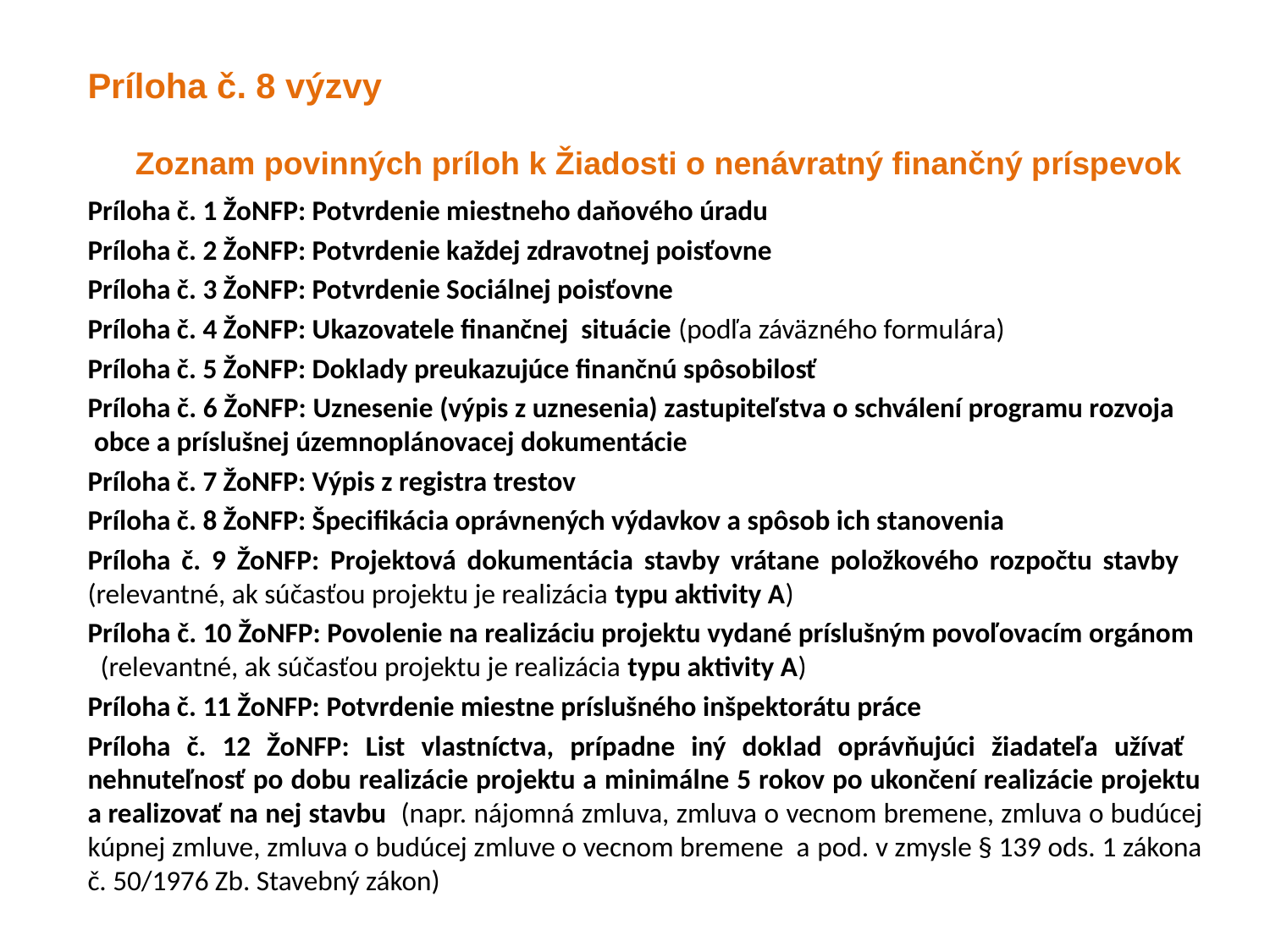

# Príloha č. 8 výzvy Zoznam povinných príloh k Žiadosti o nenávratný finančný príspevok
Príloha č. 1 ŽoNFP: Potvrdenie miestneho daňového úradu
Príloha č. 2 ŽoNFP: Potvrdenie každej zdravotnej poisťovne
Príloha č. 3 ŽoNFP: Potvrdenie Sociálnej poisťovne
Príloha č. 4 ŽoNFP: Ukazovatele finančnej  situácie (podľa záväzného formulára)
Príloha č. 5 ŽoNFP: Doklady preukazujúce finančnú spôsobilosť
Príloha č. 6 ŽoNFP: Uznesenie (výpis z uznesenia) zastupiteľstva o schválení programu rozvoja      obce a príslušnej územnoplánovacej dokumentácie
Príloha č. 7 ŽoNFP: Výpis z registra trestov
Príloha č. 8 ŽoNFP: Špecifikácia oprávnených výdavkov a spôsob ich stanovenia
Príloha č. 9 ŽoNFP: Projektová dokumentácia stavby vrátane položkového rozpočtu stavby   (relevantné, ak súčasťou projektu je realizácia typu aktivity A)
Príloha č. 10 ŽoNFP: Povolenie na realizáciu projektu vydané príslušným povoľovacím orgánom    (relevantné, ak súčasťou projektu je realizácia typu aktivity A)
Príloha č. 11 ŽoNFP: Potvrdenie miestne príslušného inšpektorátu práce
Príloha č. 12 ŽoNFP: List vlastníctva, prípadne iný doklad oprávňujúci žiadateľa užívať  nehnuteľnosť po dobu realizácie projektu a minimálne 5 rokov po ukončení realizácie projektu a realizovať na nej stavbu  (napr. nájomná zmluva, zmluva o vecnom bremene, zmluva o budúcej kúpnej zmluve, zmluva o budúcej zmluve o vecnom bremene  a pod. v zmysle § 139 ods. 1 zákona č. 50/1976 Zb. Stavebný zákon)